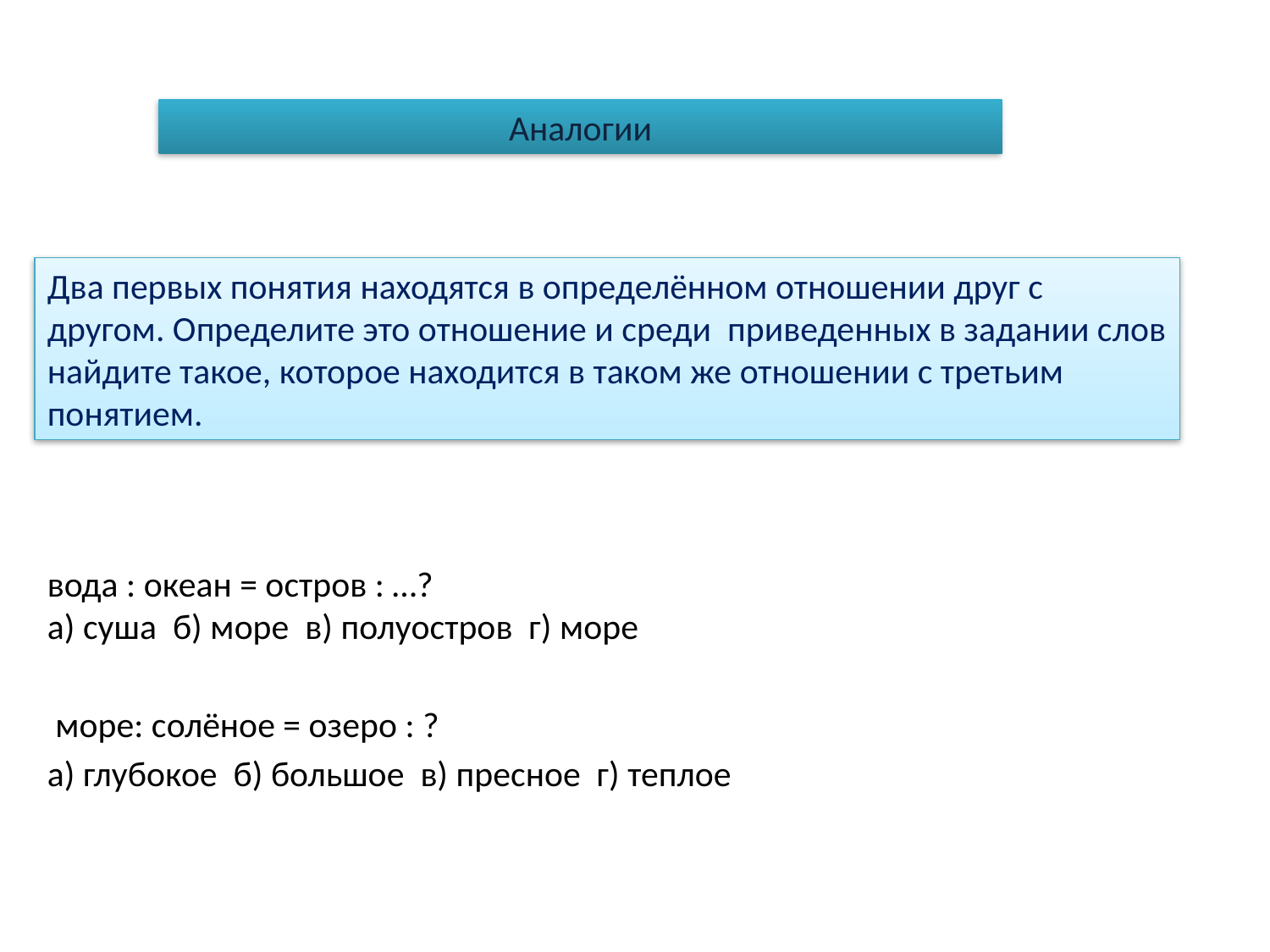

#
Аналогии
Два первых понятия находятся в определённом отношении друг с другом. Определите это отношение и среди  приведенных в задании слов найдите такое, которое находится в таком же отношении с третьим понятием.
вода : океан = остров : …?
а) суша  б) море  в) полуостров  г) море
 море: солёное = озеро : ?
а) глубокое  б) большое  в) пресное  г) теплое